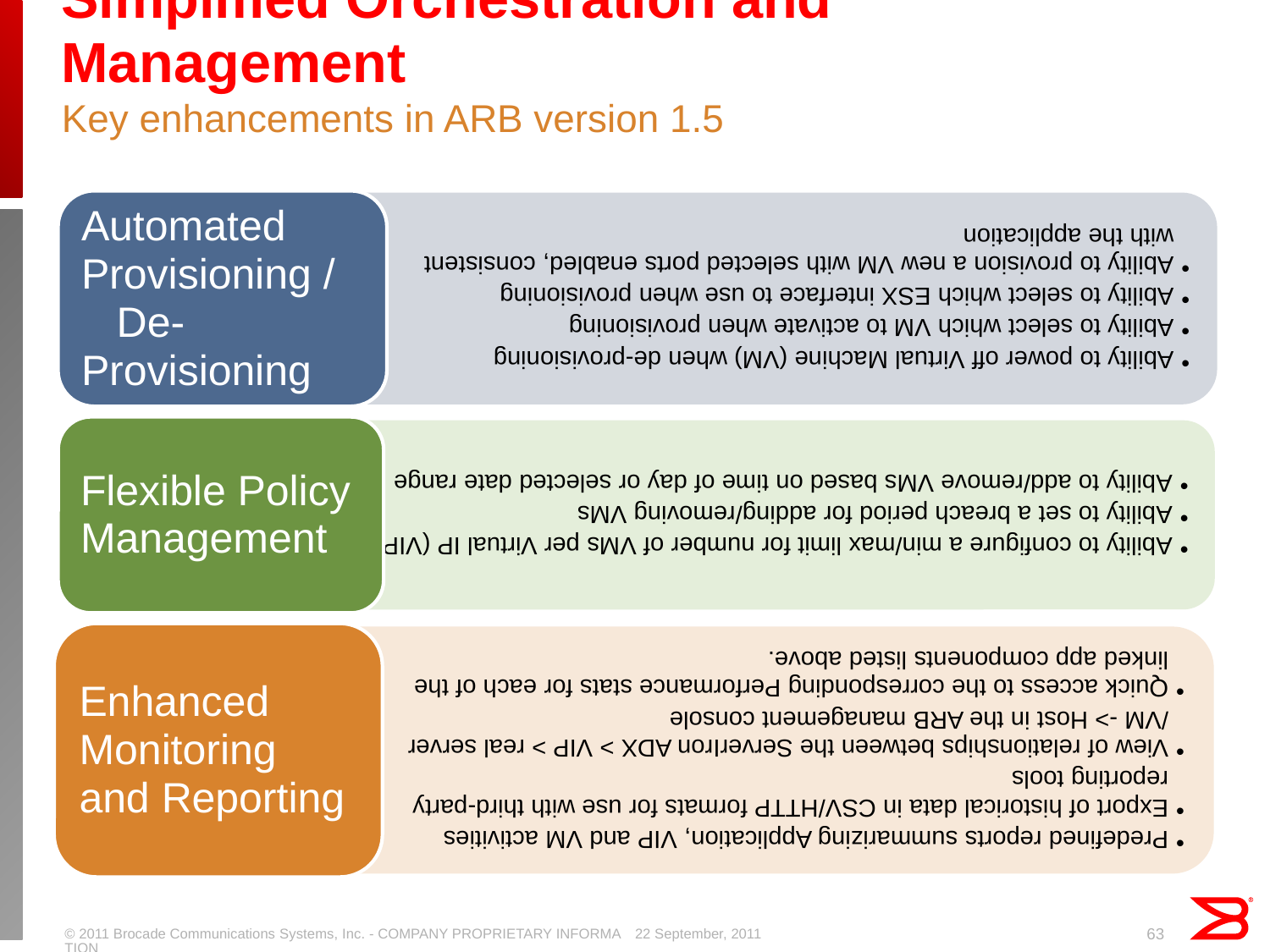

# Simplified Orchestration and Management
Key enhancements in ARB version 1.5
Ability to power off Virtual Machine (VM) when de-provisioning
Ability to select which VM to activate when provisioning
Ability to select which ESX interface to use when provisioning
Ability to provision a new VM with selected ports enabled, consistent
with the application
Automated Provisioning /      De-Provisioning
Ability to configure a min/max limit for number of VMs per Virtual IP (VIP)
Ability to set a breach period for adding/removing VMs
Ability to add/remove VMs based on time of day or selected date range
Flexible Policy Management
Predefined reports summarizing Application, VIP and VM activities
Export of historical data in CSV/HTTP formats for use with third-party reporting tools
View of relationships between the ServerIron ADX > VIP > real server
/VM -> Host in the ARB management console
Quick access to the corresponding Performance stats for each of the linked app components listed above.
Enhanced Monitoring and Reporting
© 2011 Brocade Communications Systems, Inc. - COMPANY PROPRIETARY INFORMATION
22 September, 2011
63